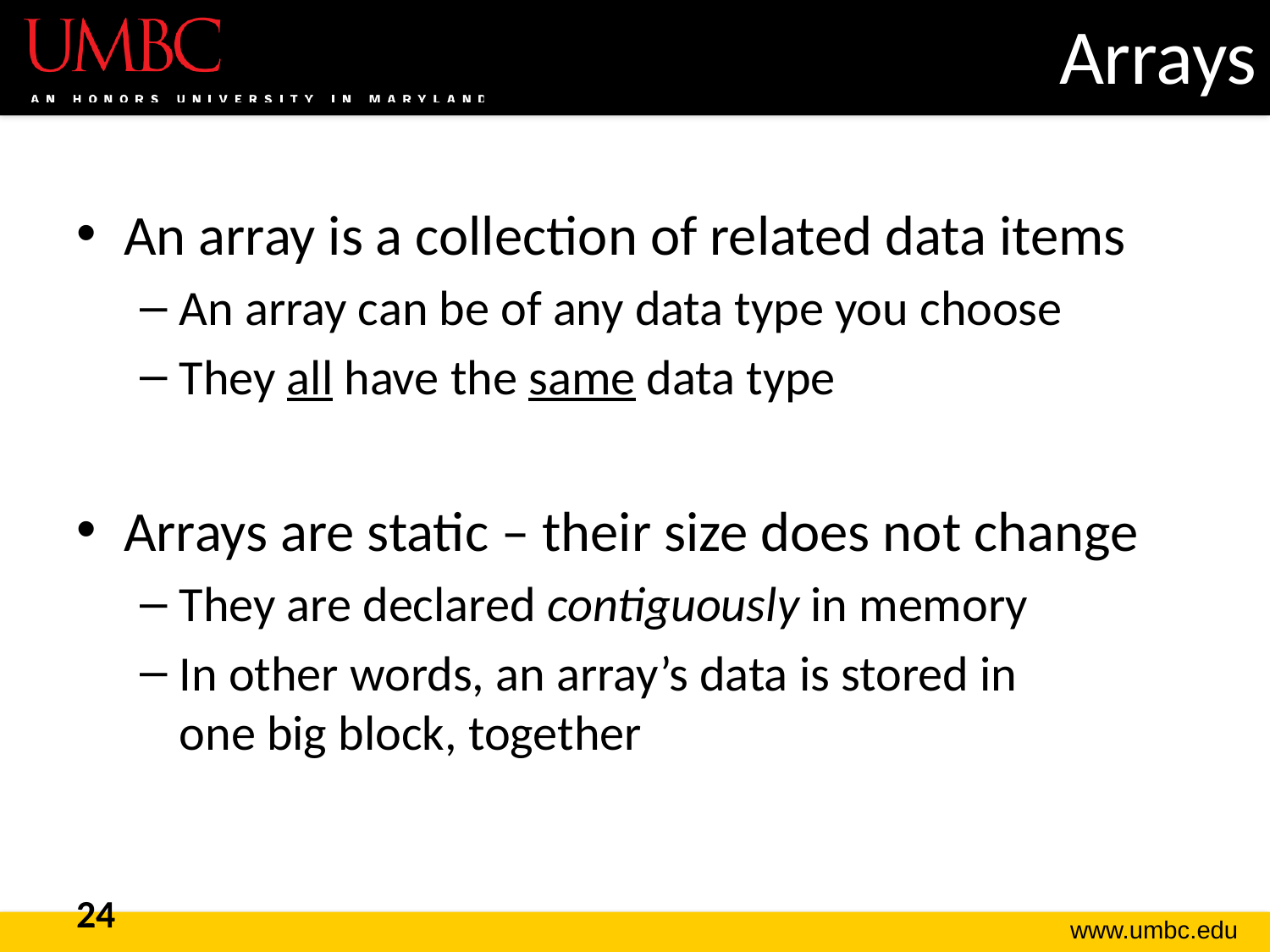

# Arrays
An array is a collection of related data items
An array can be of any data type you choose
They all have the same data type

Arrays are static – their size does not change
They are declared contiguously in memory
In other words, an array’s data is stored in
one big block, together

24